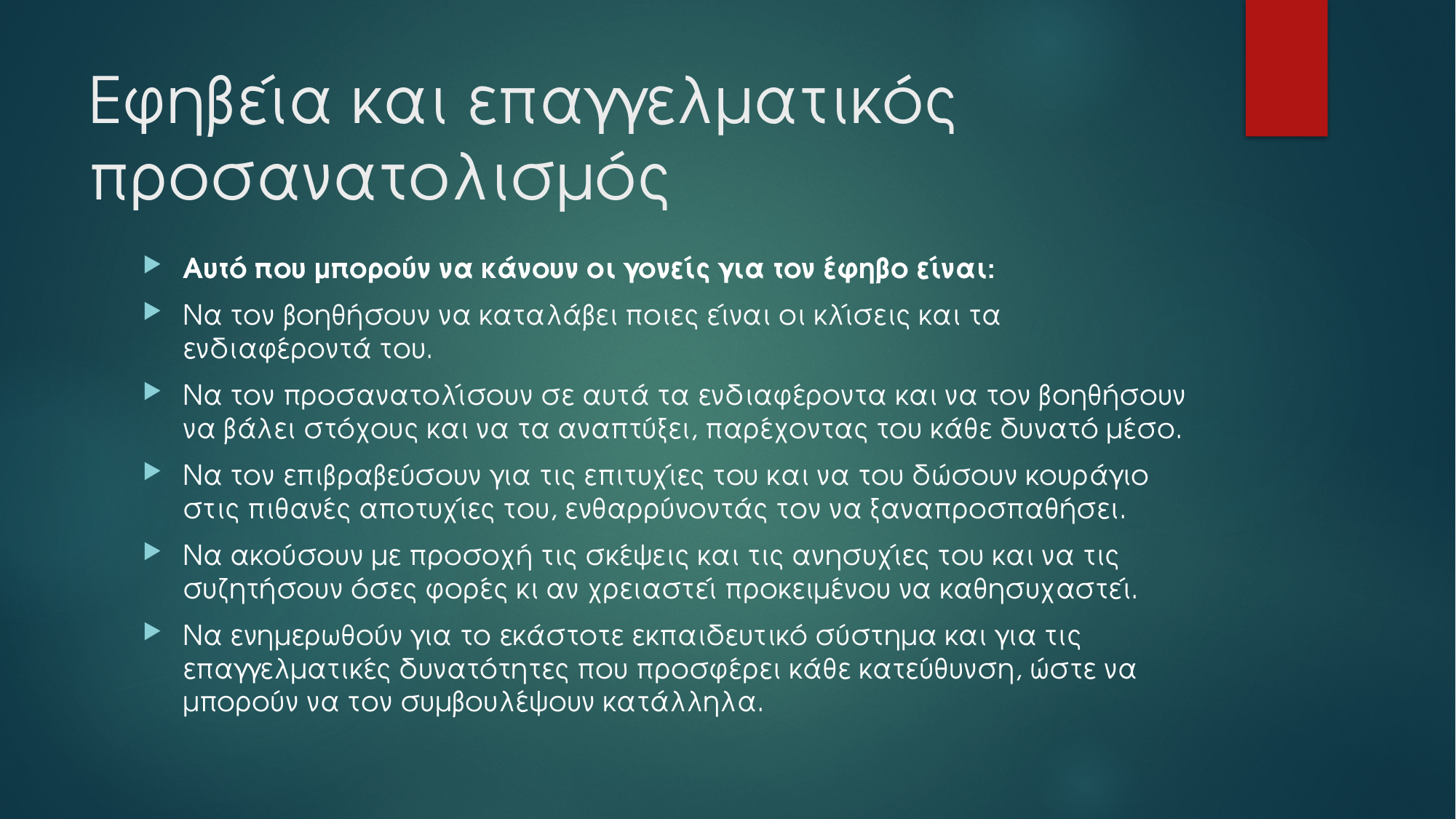

# Εφηβεία και επαγγελματικός προσανατολισμός
Αυτό που μπορούν να κάνουν οι γονείς για τον έφηβο είναι:
Να τον βοηθήσουν να καταλάβει ποιες είναι οι κλίσεις και τα ενδιαφέροντά του.
Να τον προσανατολίσουν σε αυτά τα ενδιαφέροντα και να τον βοηθήσουν να βάλει στόχους και να τα αναπτύξει, παρέχοντας του κάθε δυνατό μέσο.
Να τον επιβραβεύσουν για τις επιτυχίες του και να του δώσουν κουράγιο στις πιθανές αποτυχίες του, ενθαρρύνοντάς τον να ξαναπροσπαθήσει.
Να ακούσουν με προσοχή τις σκέψεις και τις ανησυχίες του και να τις συζητήσουν όσες φορές κι αν χρειαστεί προκειμένου να καθησυχαστεί.
Να ενημερωθούν για το εκάστοτε εκπαιδευτικό σύστημα και για τις επαγγελματικές δυνατότητες που προσφέρει κάθε κατεύθυνση, ώστε να μπορούν να τον συμβουλέψουν κατάλληλα.